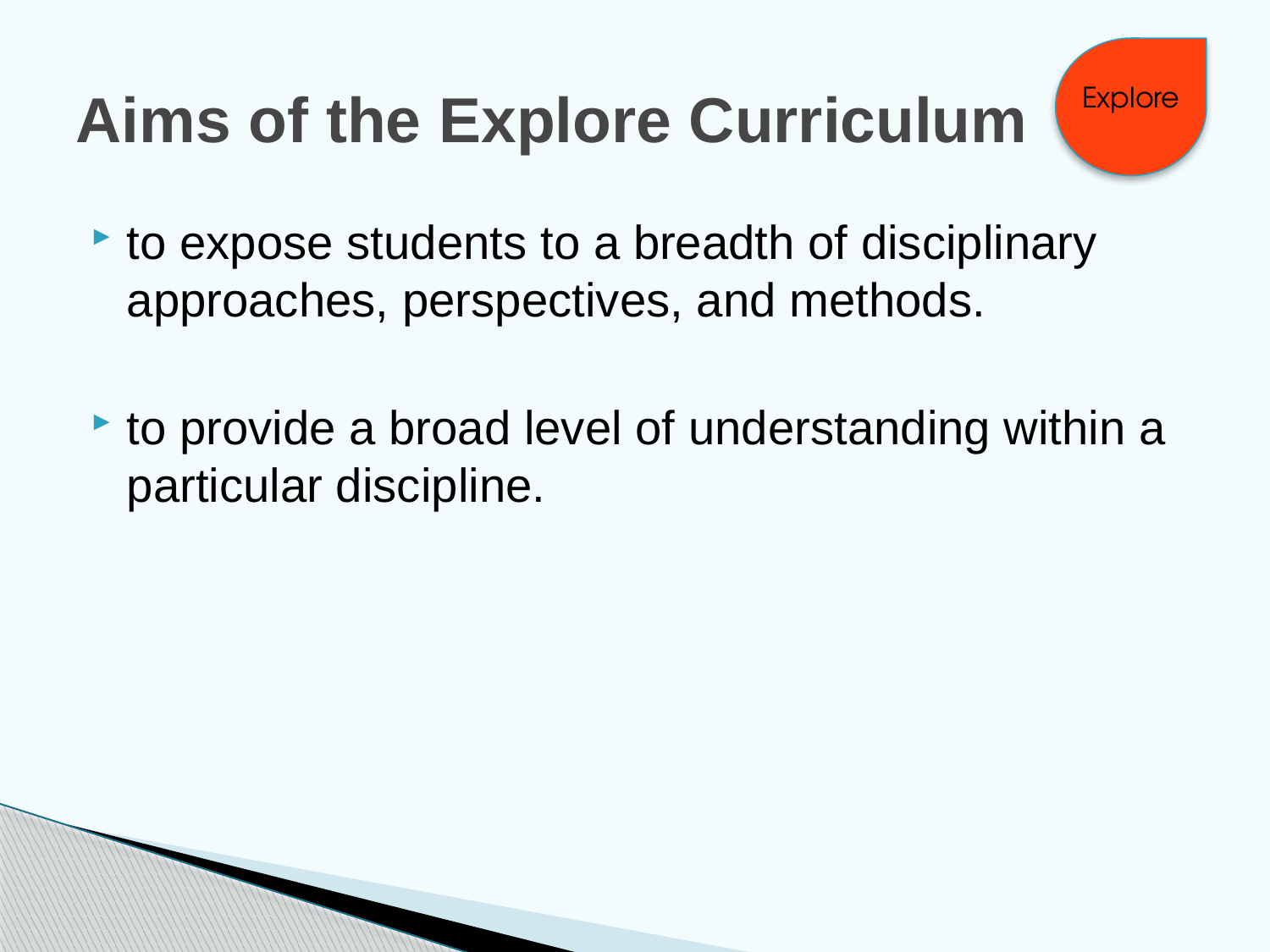

# Aims of the Explore Curriculum

Explore
to expose students to a breadth of disciplinary approaches, perspectives, and methods.

to provide a broad level of understanding within a particular discipline.